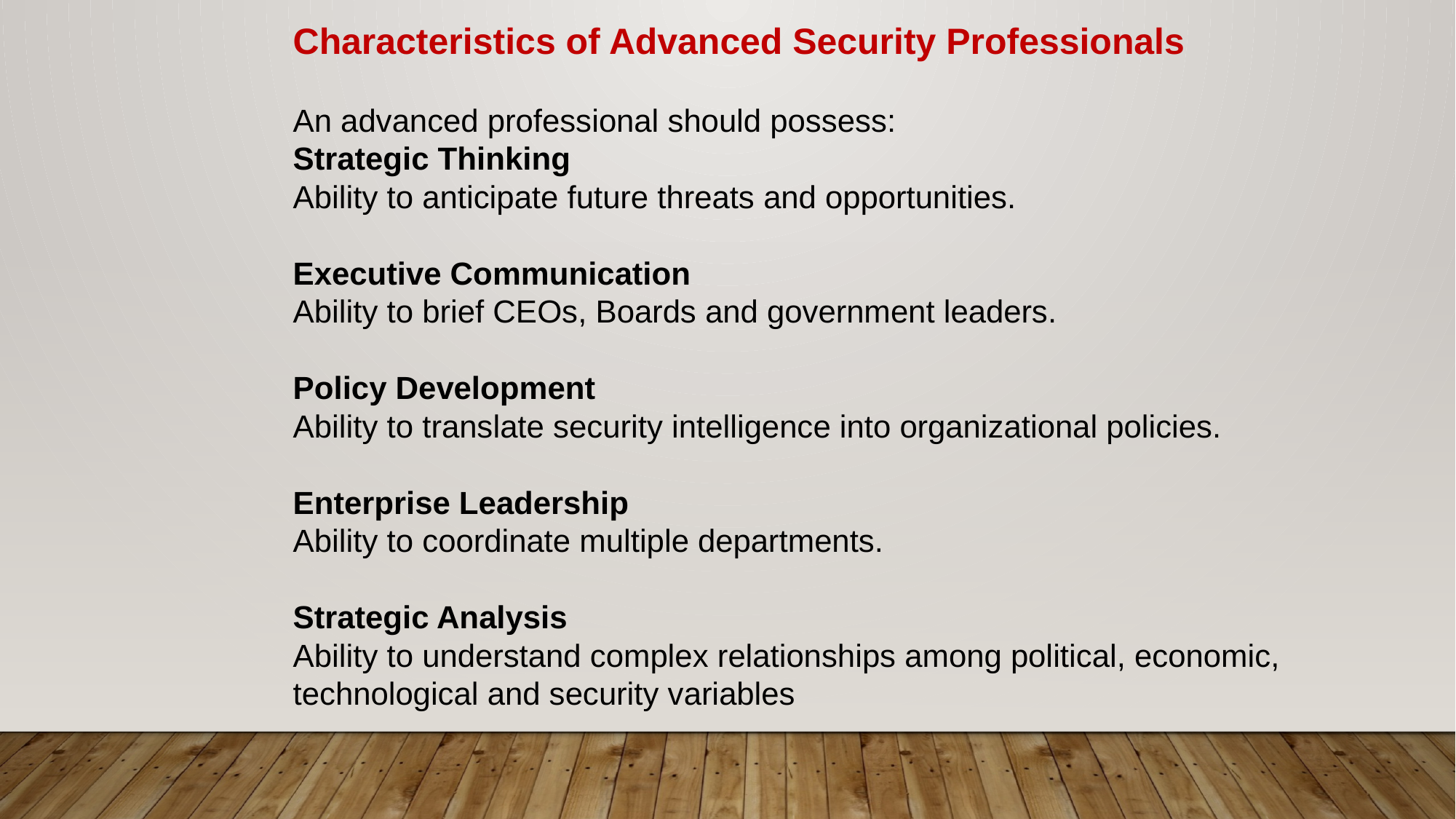

Characteristics of Advanced Security Professionals

An advanced professional should possess:
Strategic Thinking
Ability to anticipate future threats and opportunities.

Executive Communication
Ability to brief CEOs, Boards and government leaders.

Policy Development
Ability to translate security intelligence into organizational policies.

Enterprise Leadership
Ability to coordinate multiple departments.

Strategic Analysis
Ability to understand complex relationships among political, economic, technological and security variables